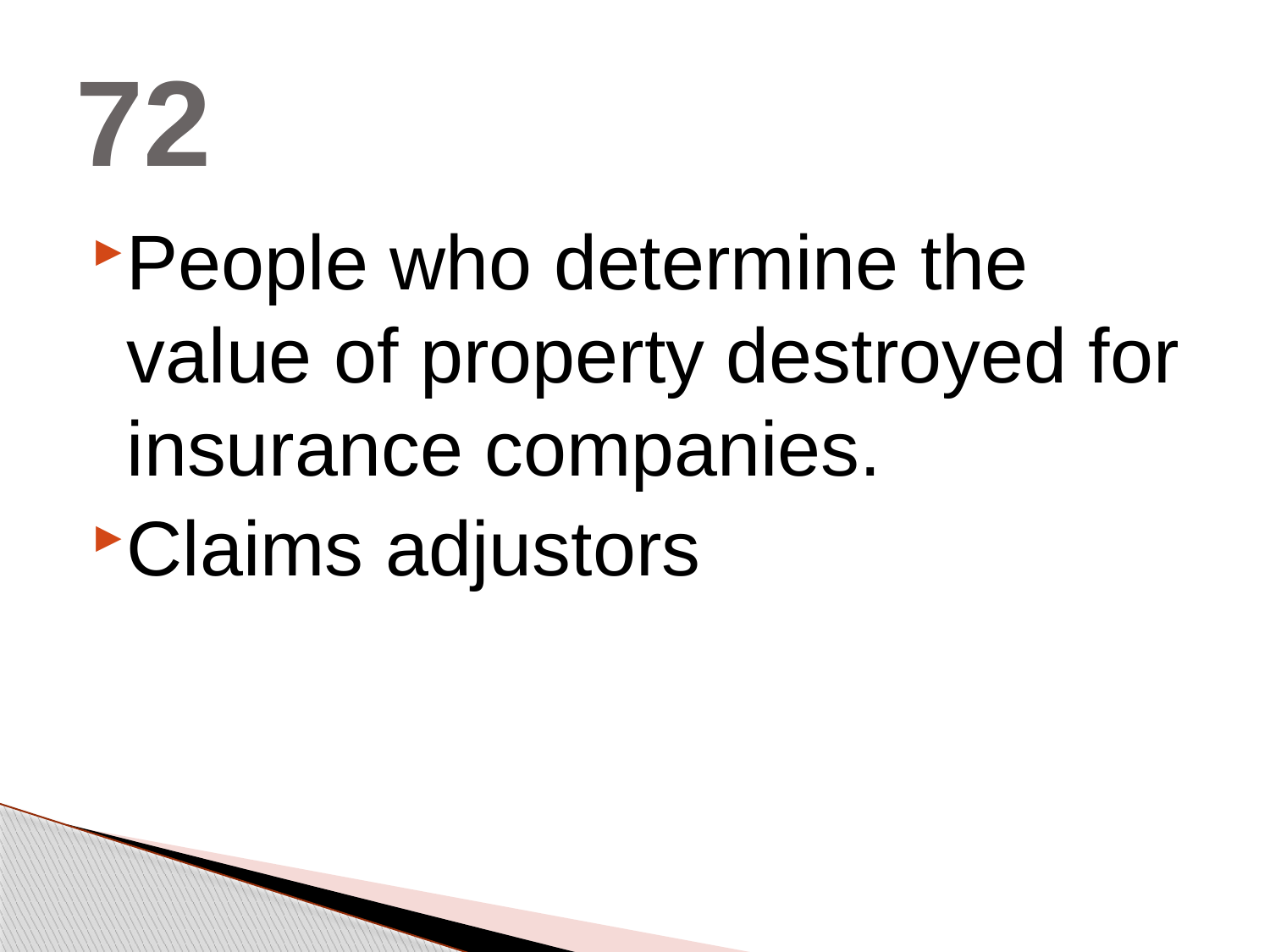

# 72
People who determine the value of property destroyed for insurance companies.
Claims adjustors